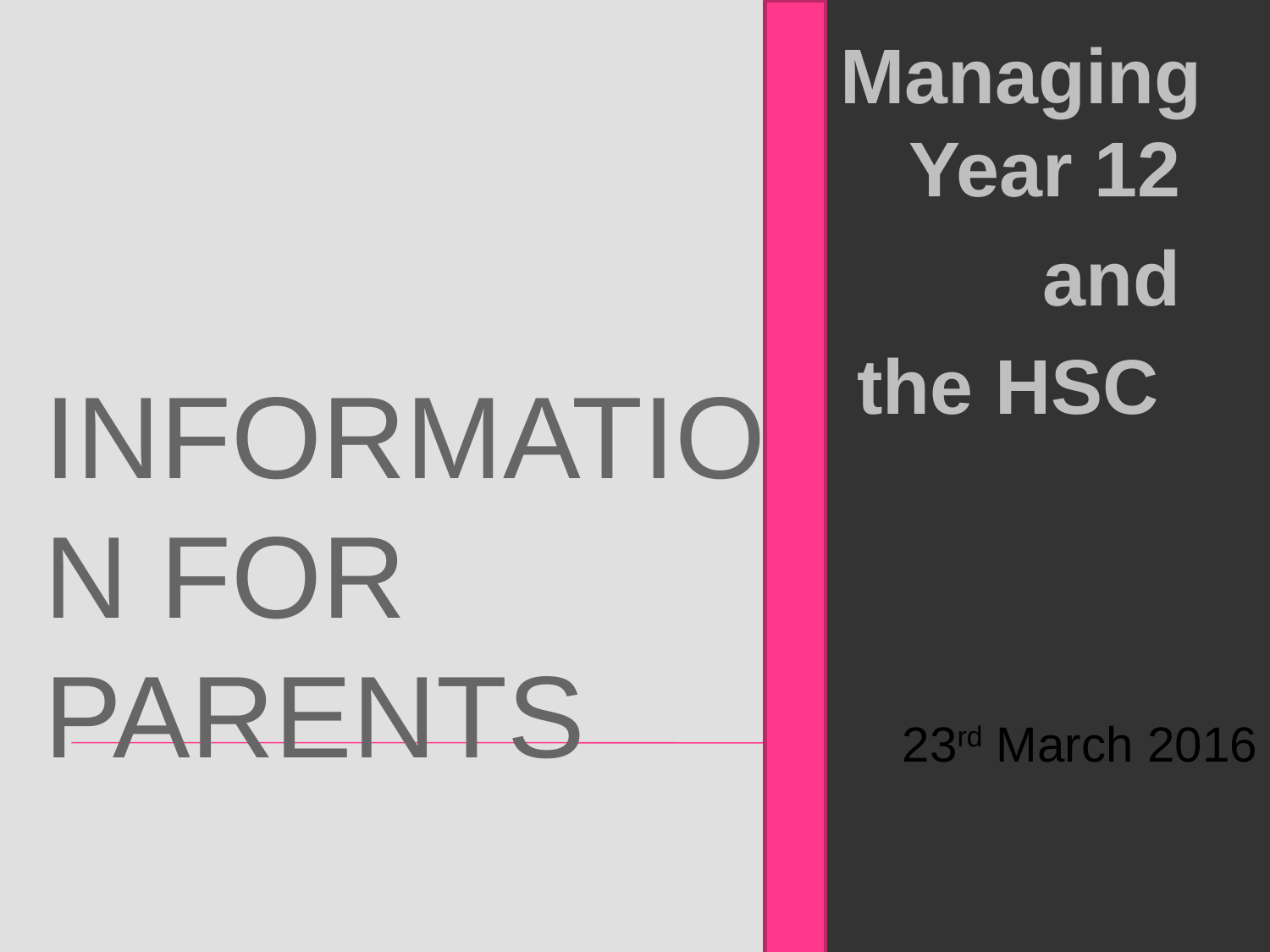

Managing Year 12
and
the HSC
# information for parents
23rd March 2016